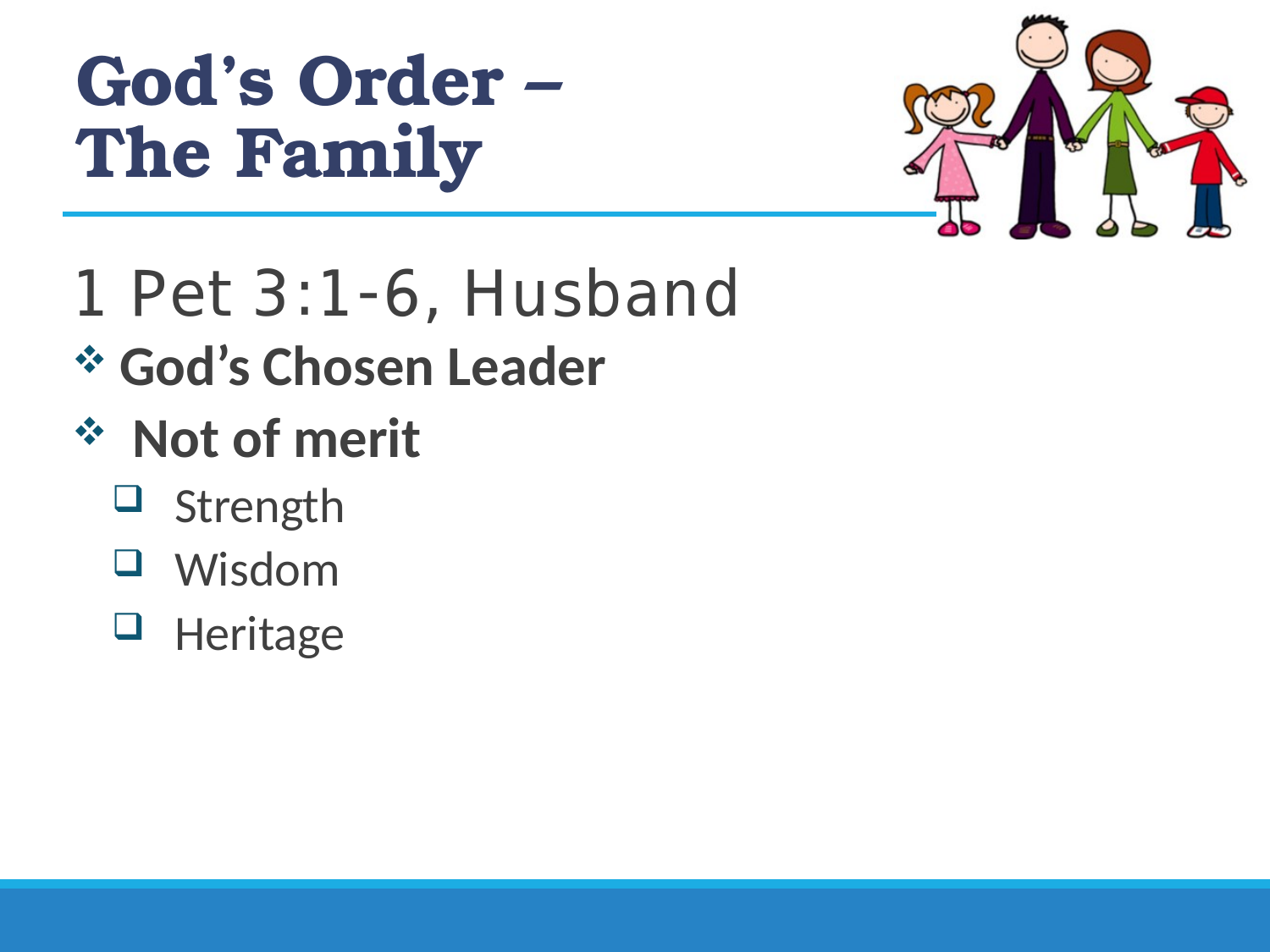

# God’s Order – The Family
1 Pet 3:1-6, Husband
God’s Chosen Leader
 Not of merit
Strength
Wisdom
Heritage